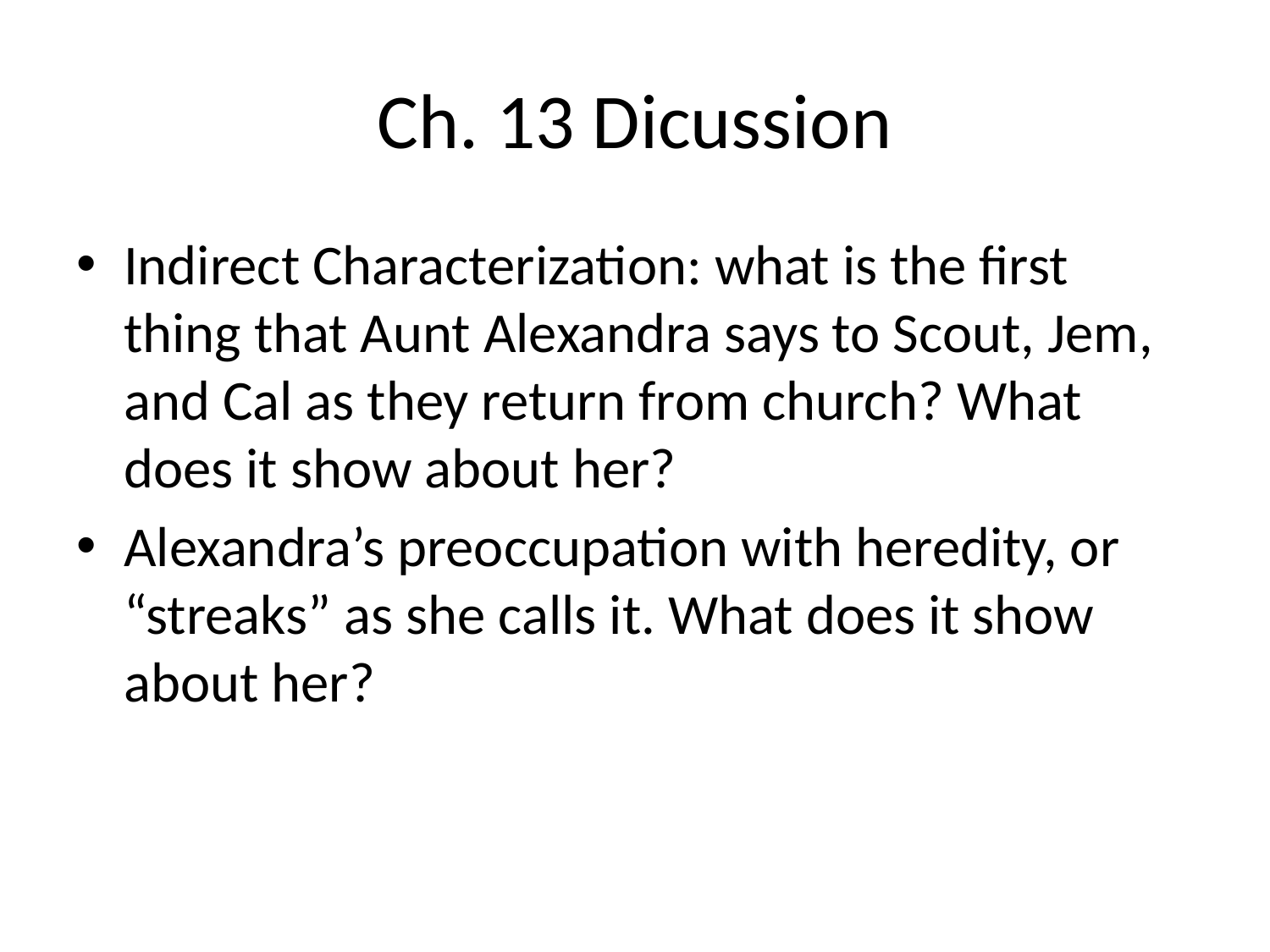

# Ch. 13 Dicussion
Indirect Characterization: what is the first thing that Aunt Alexandra says to Scout, Jem, and Cal as they return from church? What does it show about her?
Alexandra’s preoccupation with heredity, or “streaks” as she calls it. What does it show about her?